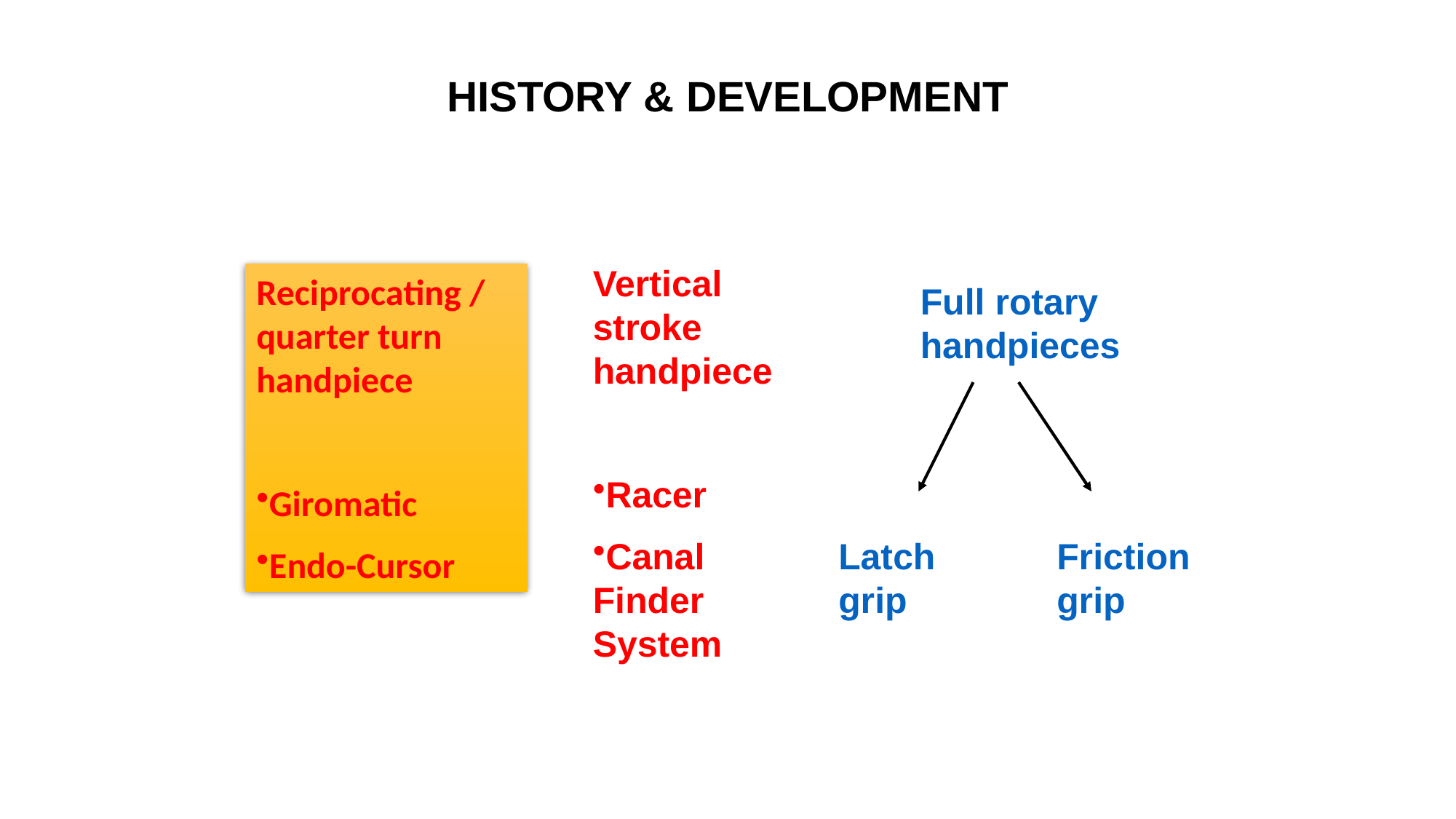

HISTORY & DEVELOPMENT
Vertical stroke handpiece

Racer
Canal Finder System
Reciprocating / quarter turn handpiece

Giromatic
Endo-Cursor
Full rotary handpieces

Latch grip
Friction grip